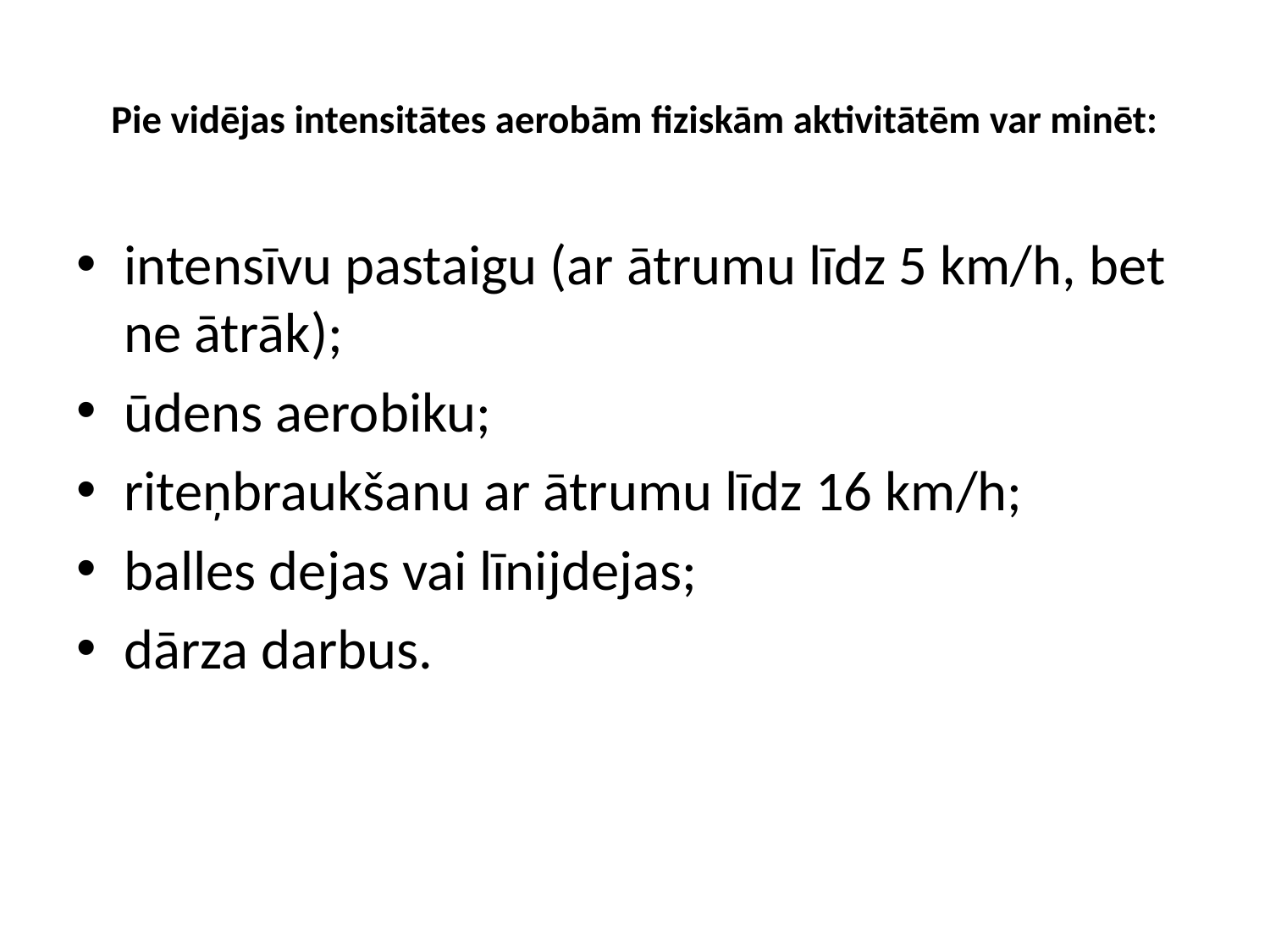

# Pie vidējas intensitātes aerobām fiziskām aktivitātēm var minēt:
intensīvu pastaigu (ar ātrumu līdz 5 km/h, bet ne ātrāk);
ūdens aerobiku;
riteņbraukšanu ar ātrumu līdz 16 km/h;
balles dejas vai līnijdejas;
dārza darbus.